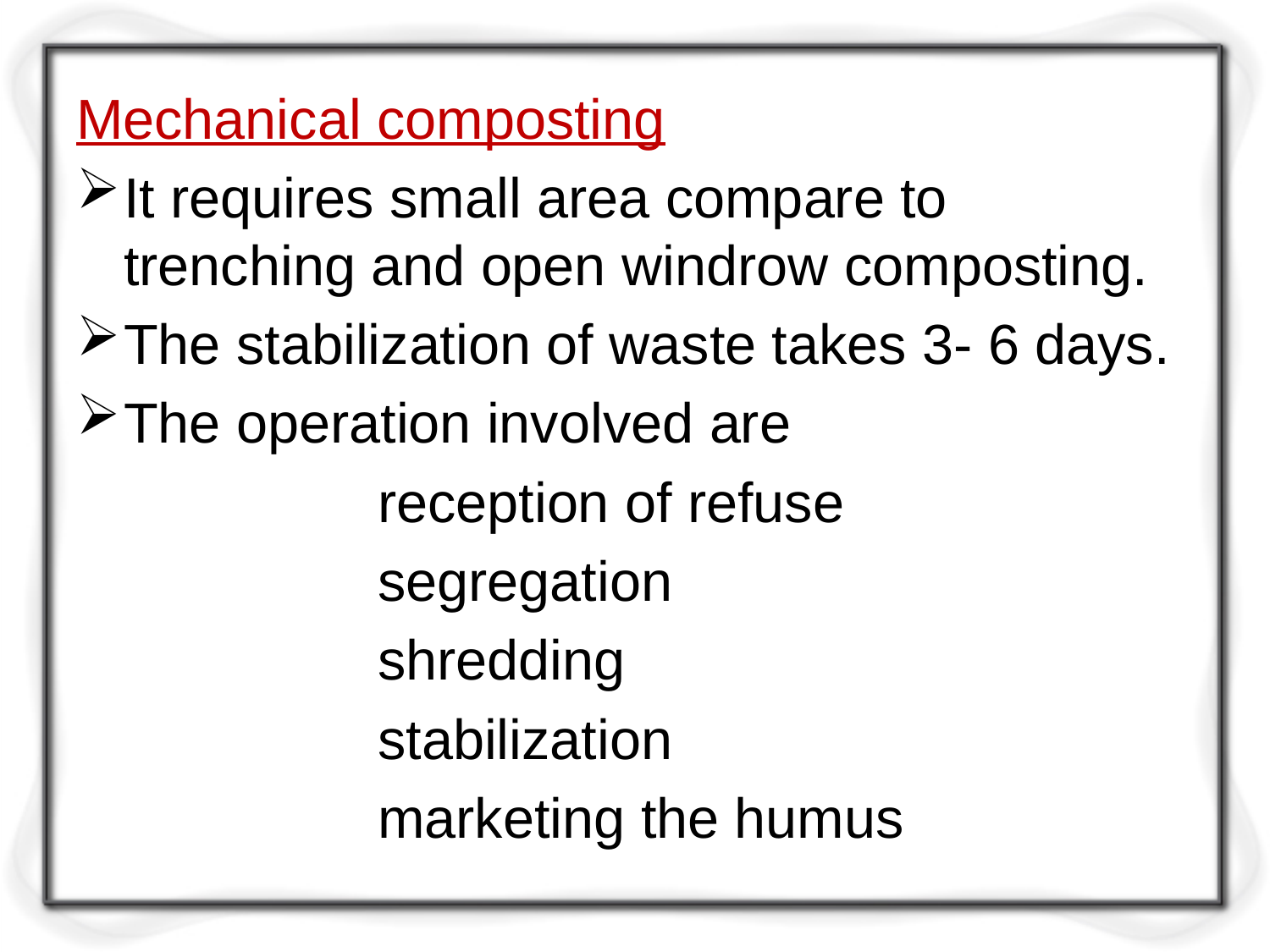

Mechanical composting
It requires small area compare to trenching and open windrow composting.
The stabilization of waste takes 3- 6 days.
The operation involved are
			reception of refuse
			segregation
			shredding
			stabilization
			marketing the humus